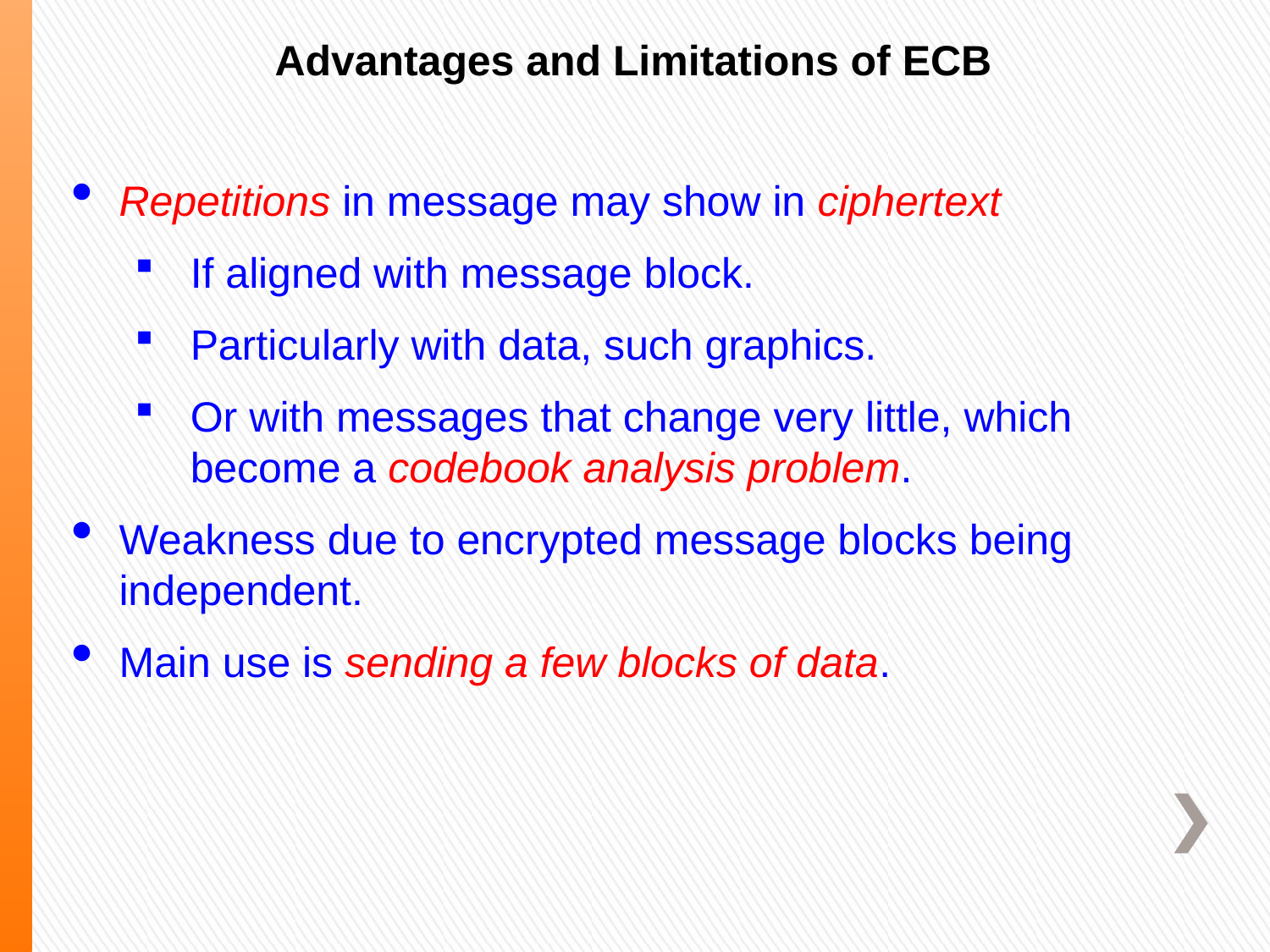

Advantages and Limitations of ECB
Repetitions in message may show in ciphertext
If aligned with message block.
Particularly with data, such graphics.
Or with messages that change very little, which become a codebook analysis problem.
Weakness due to encrypted message blocks being independent.
Main use is sending a few blocks of data.